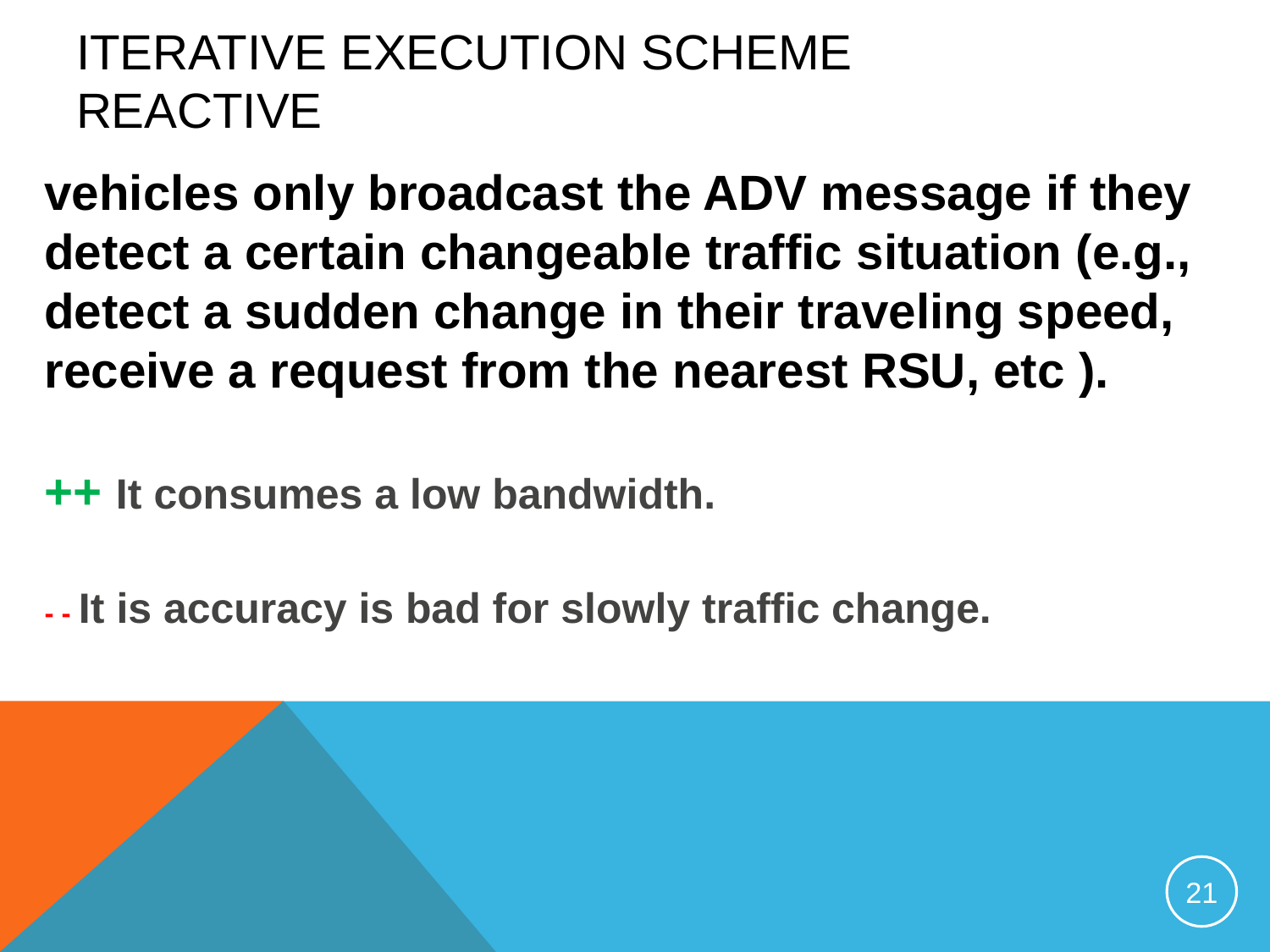

# Iterative Execution Scheme Reactive
vehicles only broadcast the ADV message if they detect a certain changeable traffic situation (e.g., detect a sudden change in their traveling speed, receive a request from the nearest RSU, etc ).

++ It consumes a low bandwidth.

- - It is accuracy is bad for slowly traffic change.

21